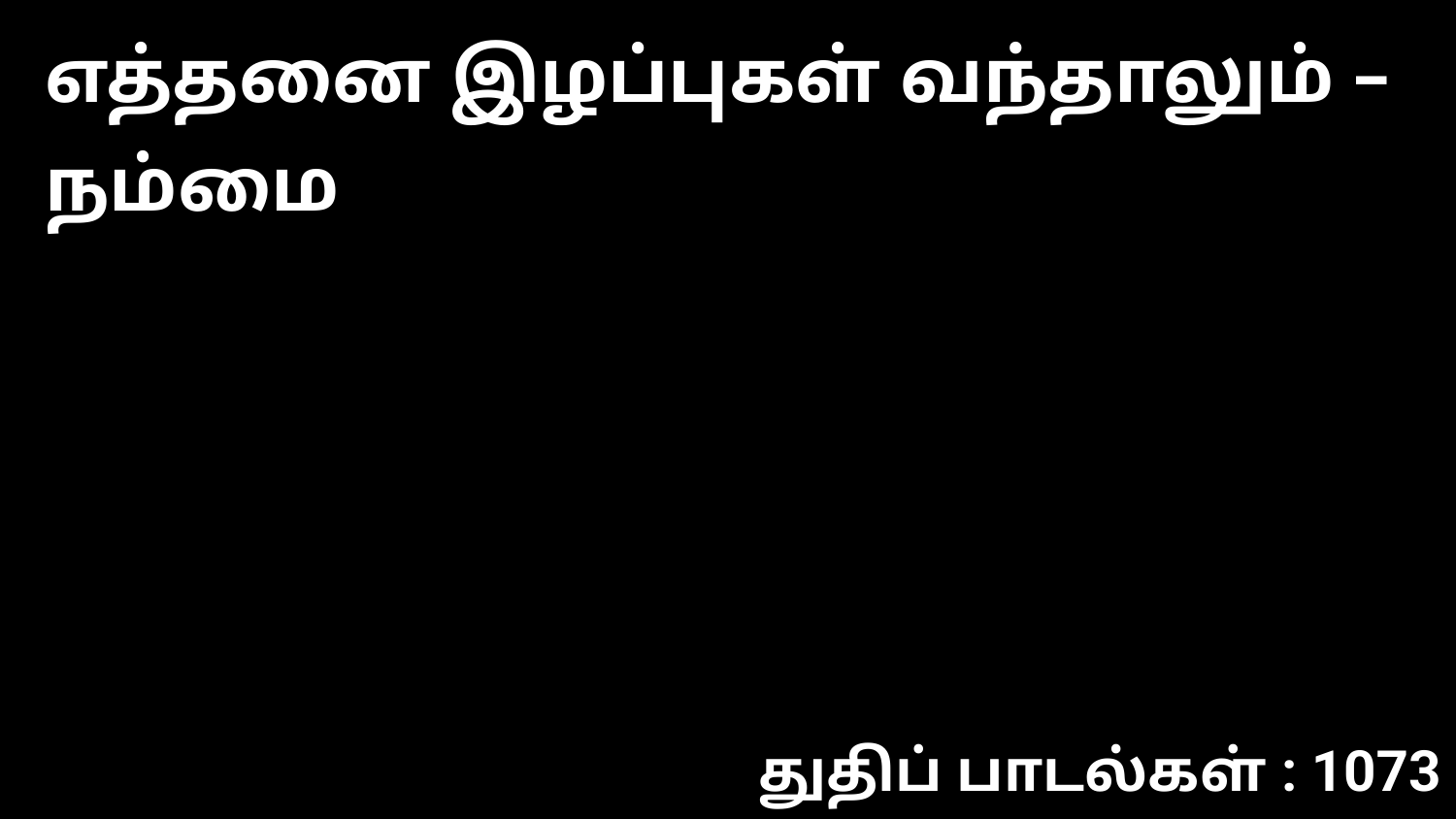

எத்தனை இழப்புகள் வந்தாலும் – நம்மை
துதிப் பாடல்கள் : 1073